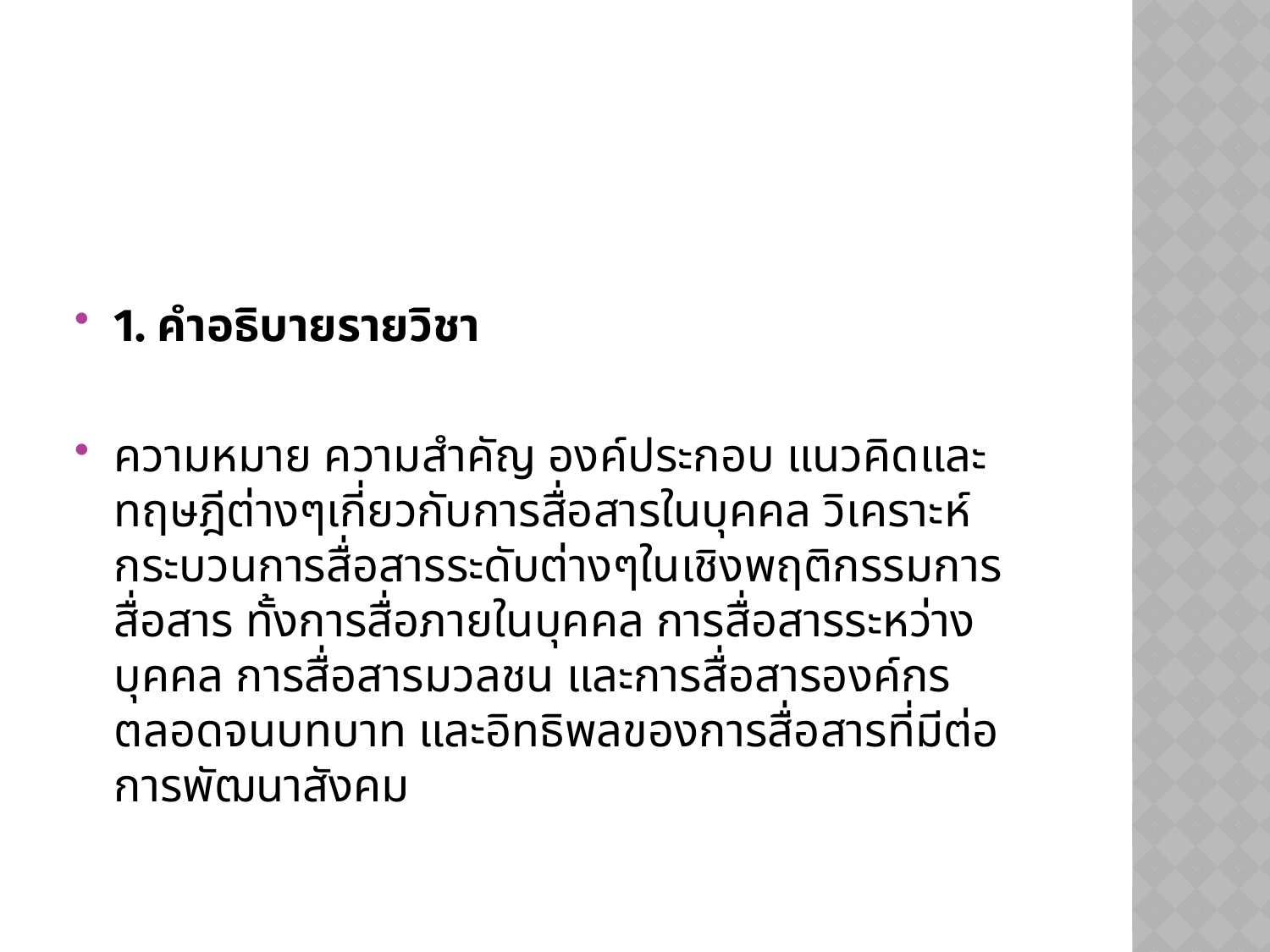

#

1. คำอธิบายรายวิชา

ความหมาย ความสำคัญ องค์ประกอบ แนวคิดและทฤษฎีต่างๆเกี่ยวกับการสื่อสารในบุคคล วิเคราะห์กระบวนการสื่อสารระดับต่างๆในเชิงพฤติกรรมการสื่อสาร ทั้งการสื่อภายในบุคคล การสื่อสารระหว่างบุคคล การสื่อสารมวลชน และการสื่อสารองค์กร ตลอดจนบทบาท และอิทธิพลของการสื่อสารที่มีต่อการพัฒนาสังคม